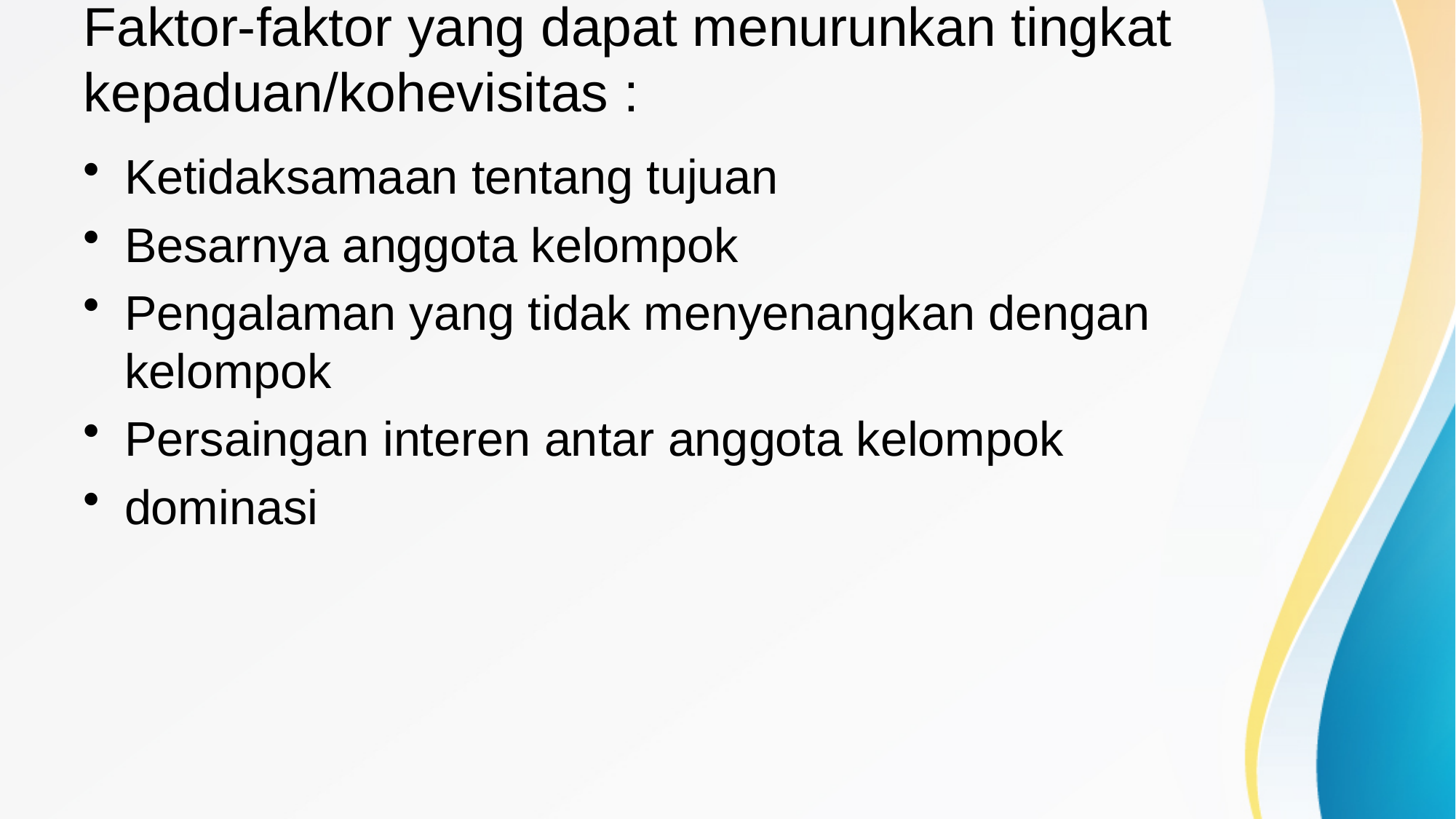

# Faktor-faktor yang dapat menurunkan tingkat kepaduan/kohevisitas :
Ketidaksamaan tentang tujuan
Besarnya anggota kelompok
Pengalaman yang tidak menyenangkan dengan kelompok
Persaingan interen antar anggota kelompok
dominasi